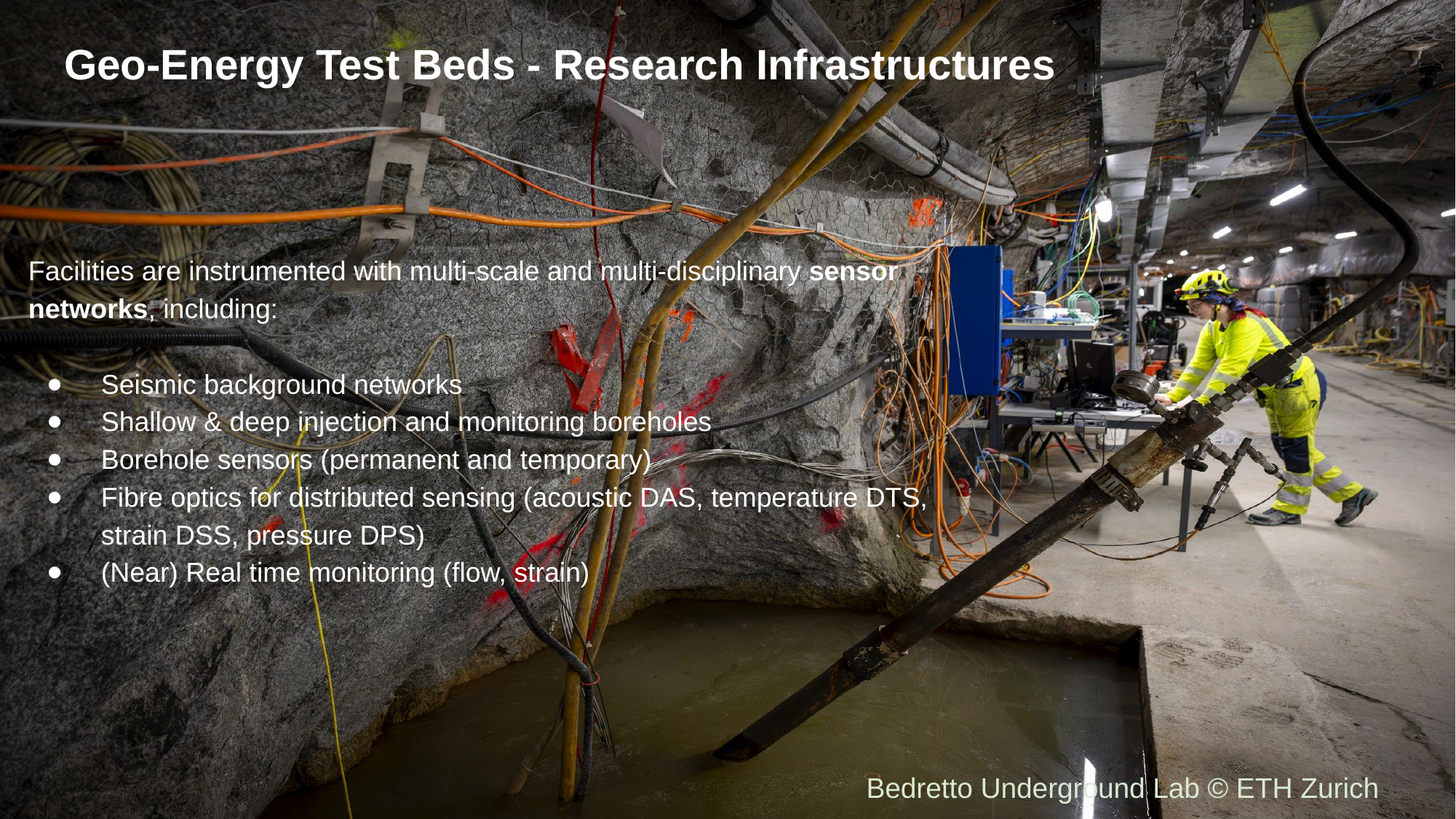

# Geo-Energy Test Beds - Research Infrastructures
Facilities are instrumented with multi-scale and multi-disciplinary sensor networks, including:

Seismic background networks
Shallow & deep injection and monitoring boreholes
Borehole sensors (permanent and temporary)
Fibre optics for distributed sensing (acoustic DAS, temperature DTS, strain DSS, pressure DPS)
(Near) Real time monitoring (flow, strain)
Bedretto Underground Lab © ETH Zurich